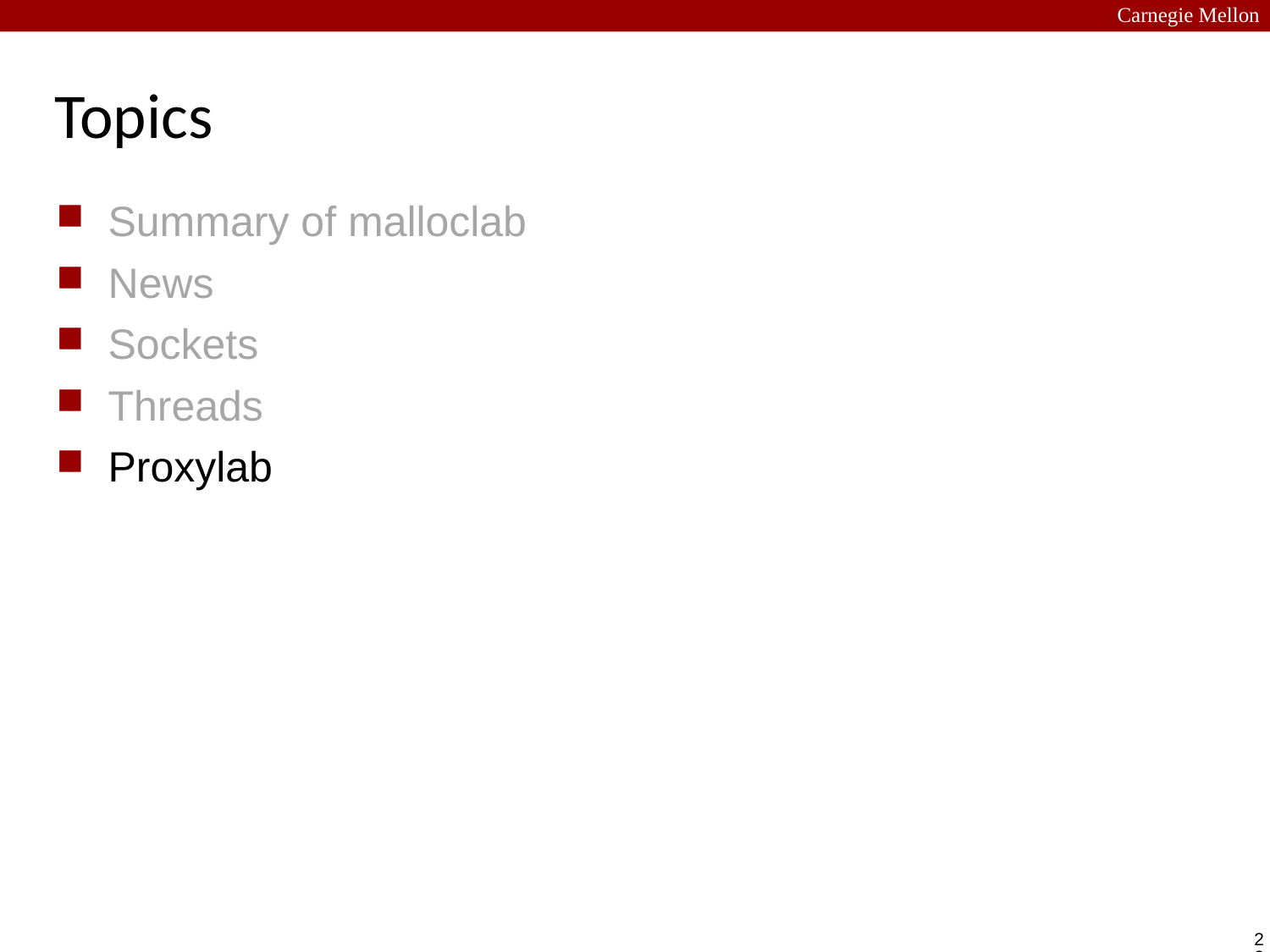

Carnegie Mellon
# Topics
Summary of malloclab
News
Sockets
Threads
Proxylab
22